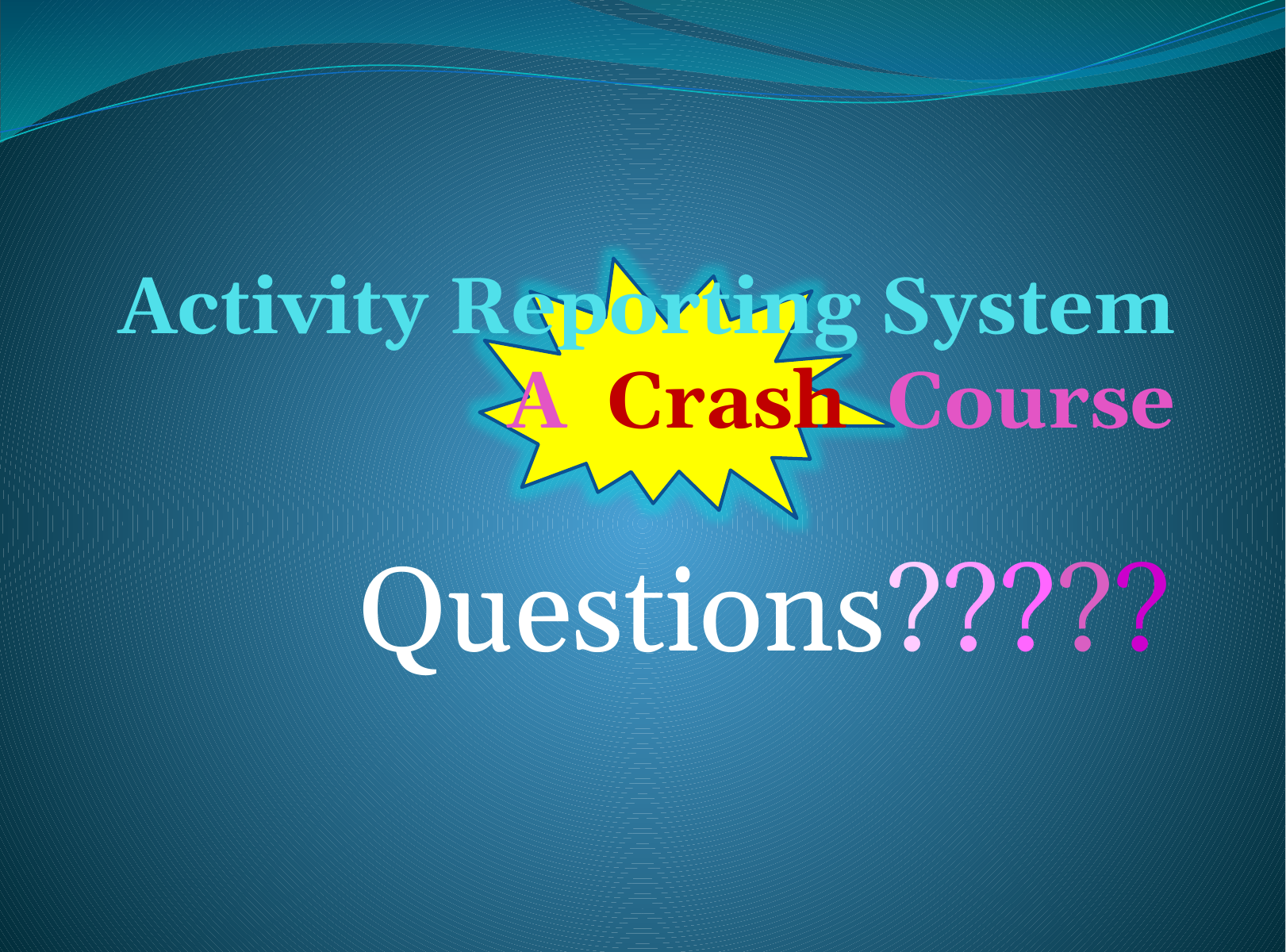

# Activity Reporting System A  Crash  Course

Questions?????